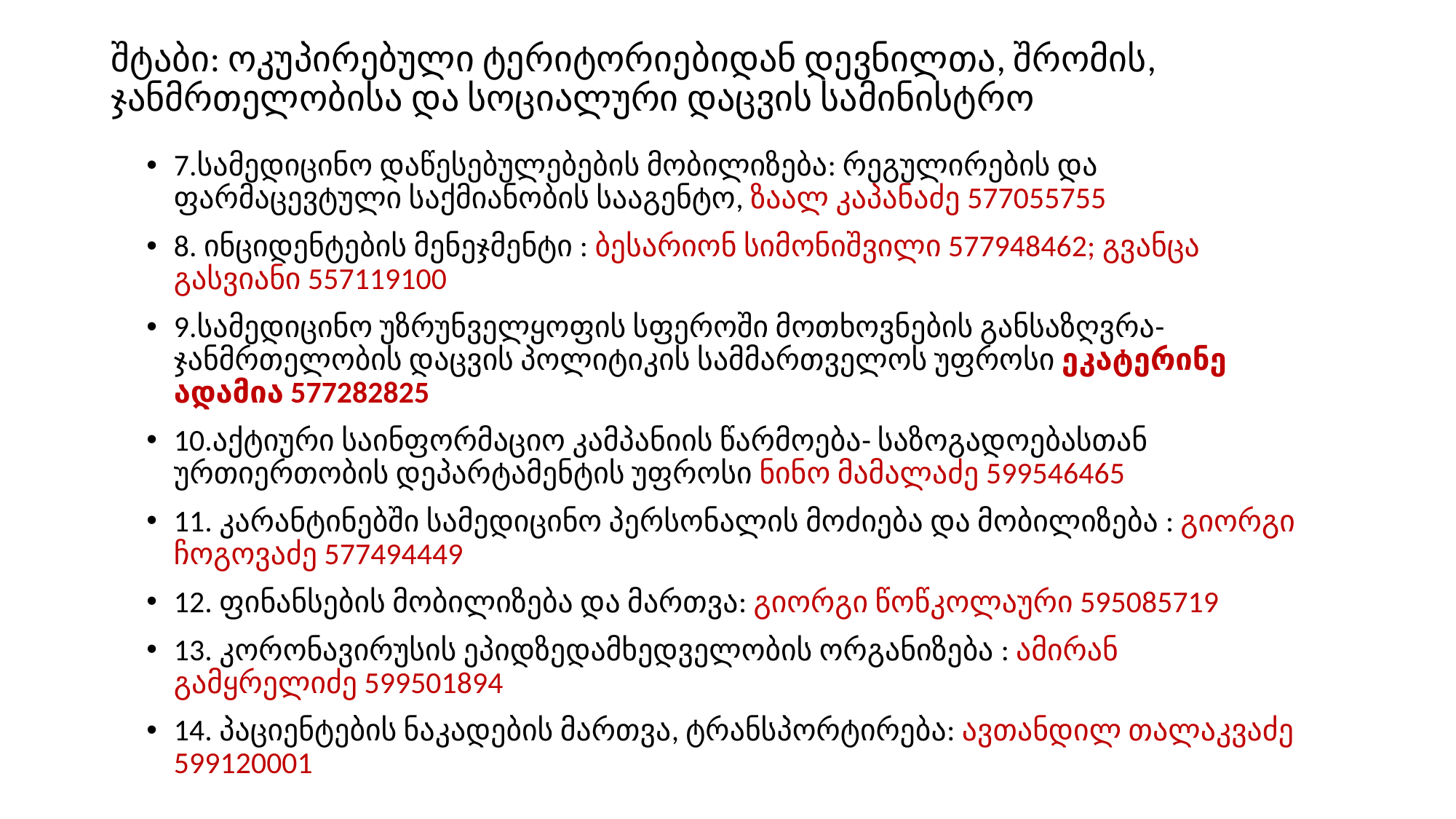

# შტაბი: ოკუპირებული ტერიტორიებიდან დევნილთა, შრომის, ჯანმრთელობისა და სოციალური დაცვის სამინისტრო
7.სამედიცინო დაწესებულებების მობილიზება: რეგულირების და ფარმაცევტული საქმიანობის სააგენტო, ზაალ კაპანაძე 577055755
8. ინციდენტების მენეჯმენტი : ბესარიონ სიმონიშვილი 577948462; გვანცა გასვიანი 557119100
9.სამედიცინო უზრუნველყოფის სფეროში მოთხოვნების განსაზღვრა- ჯანმრთელობის დაცვის პოლიტიკის სამმართველოს უფროსი ეკატერინე ადამია 577282825
10.აქტიური საინფორმაციო კამპანიის წარმოება- საზოგადოებასთან ურთიერთობის დეპარტამენტის უფროსი ნინო მამალაძე 599546465
11. კარანტინებში სამედიცინო პერსონალის მოძიება და მობილიზება : გიორგი ჩოგოვაძე 577494449
12. ფინანსების მობილიზება და მართვა: გიორგი წოწკოლაური 595085719
13. კორონავირუსის ეპიდზედამხედველობის ორგანიზება : ამირან გამყრელიძე 599501894
14. პაციენტების ნაკადების მართვა, ტრანსპორტირება: ავთანდილ თალაკვაძე 599120001